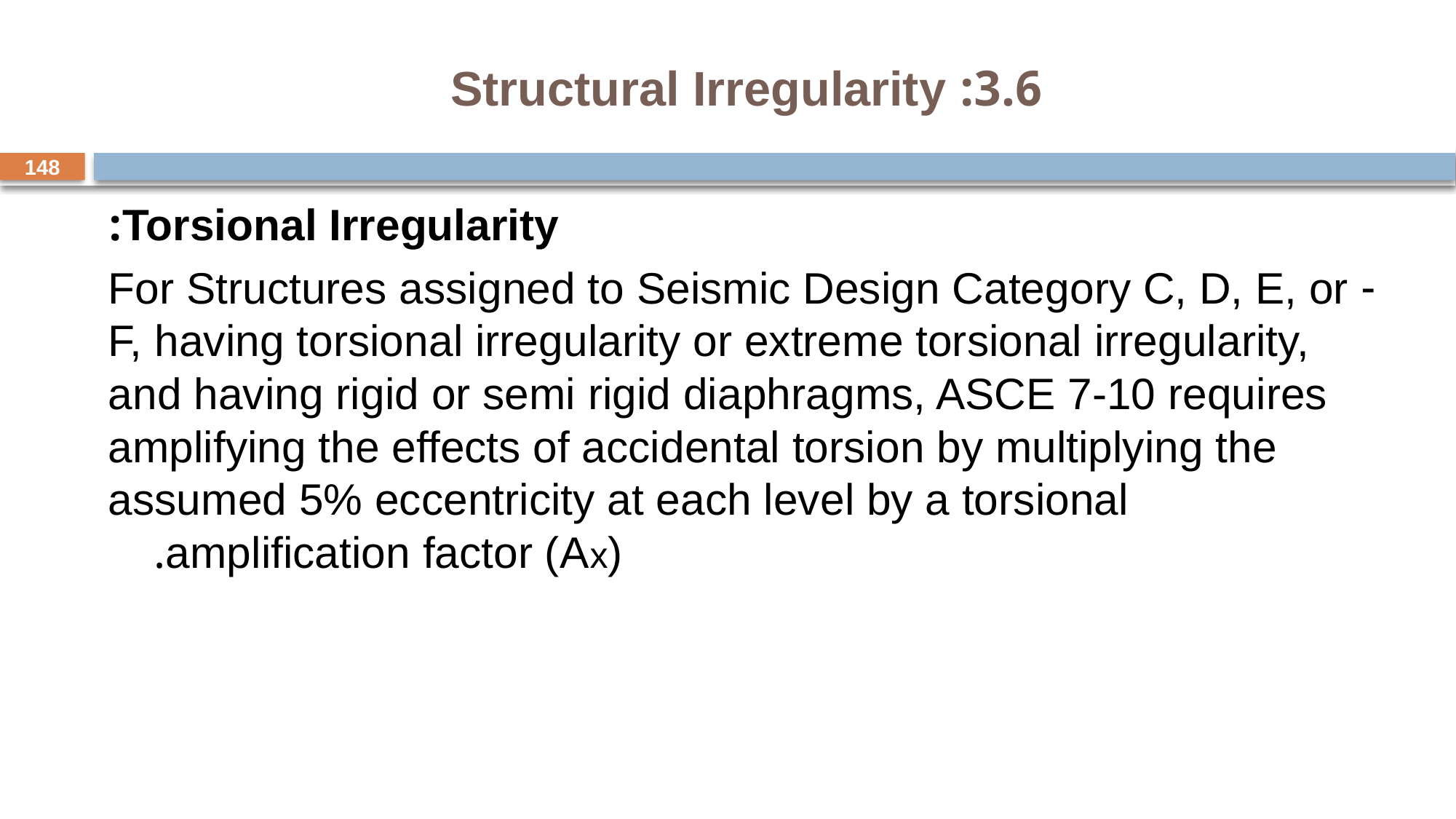

# 3.6: Structural Irregularity
148
Torsional Irregularity:
- For Structures assigned to Seismic Design Category C, D, E, or F, having torsional irregularity or extreme torsional irregularity, and having rigid or semi rigid diaphragms, ASCE 7-10 requires amplifying the effects of accidental torsion by multiplying the assumed 5% eccentricity at each level by a torsional amplification factor (Ax).